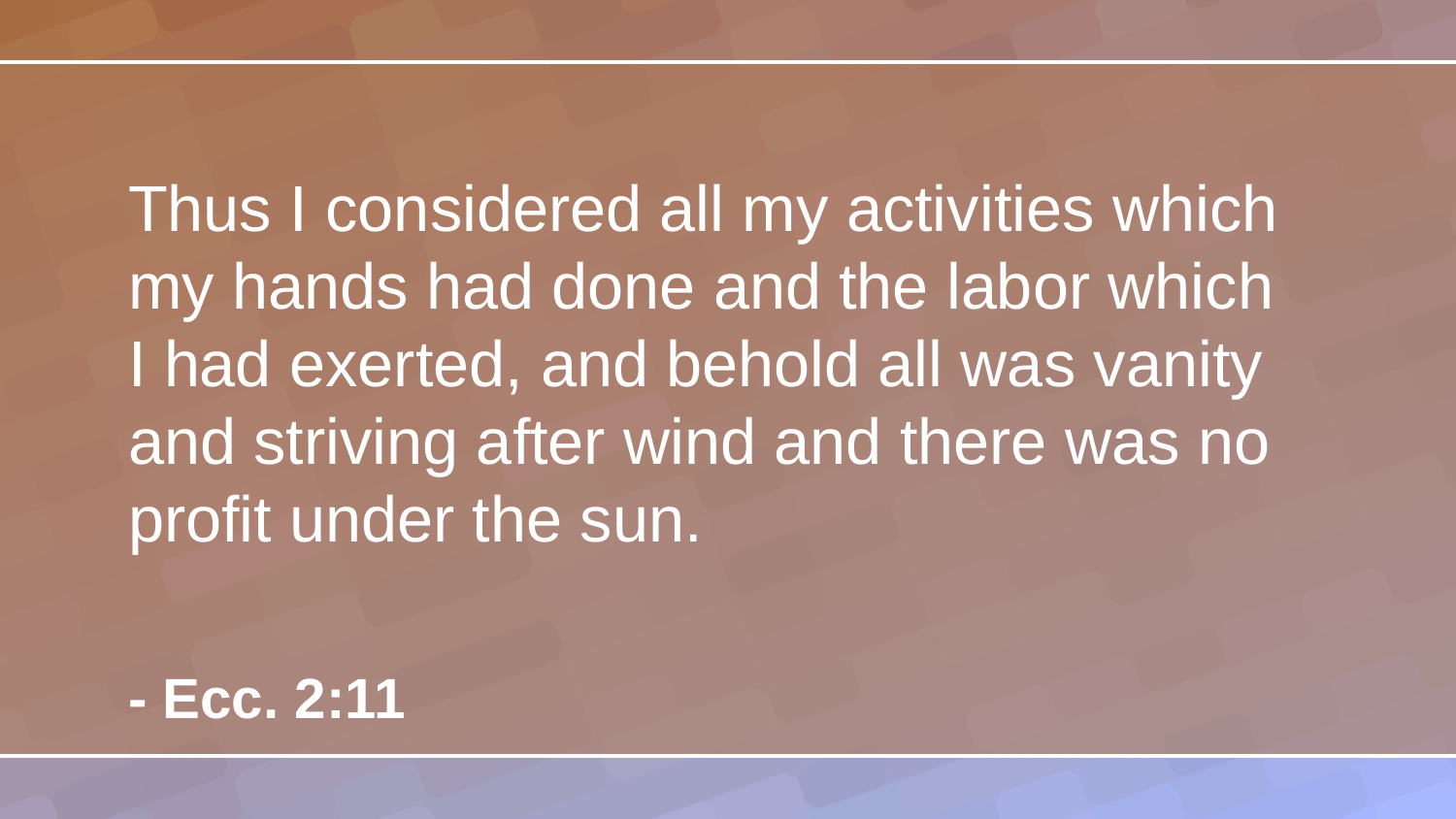

Thus I considered all my activities which my hands had done and the labor which I had exerted, and behold all was vanity and striving after wind and there was no profit under the sun.
- Ecc. 2:11